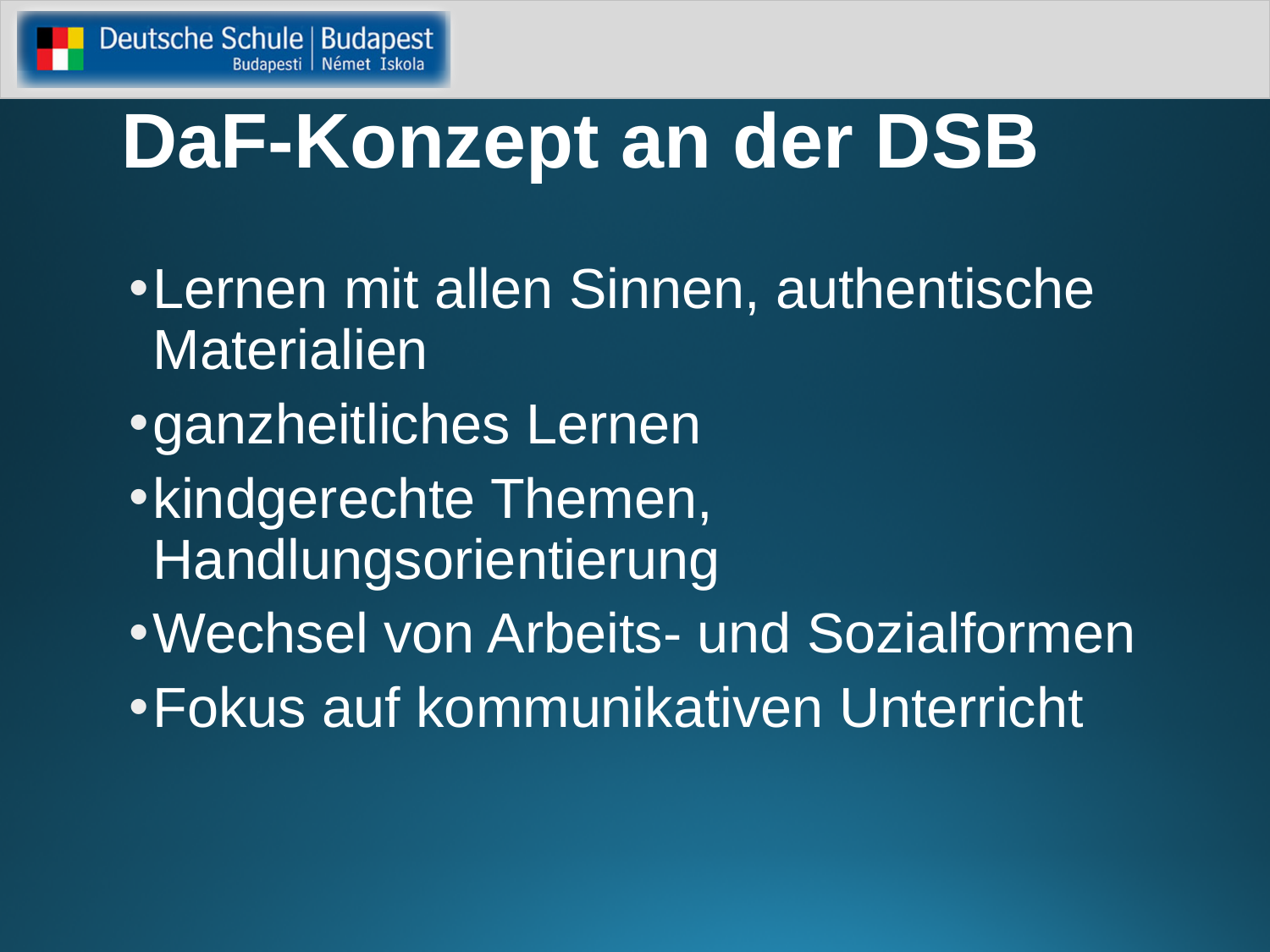

# DaF-Konzept an der DSB
Lernen mit allen Sinnen, authentische Materialien
ganzheitliches Lernen
kindgerechte Themen, Handlungsorientierung
Wechsel von Arbeits- und Sozialformen
Fokus auf kommunikativen Unterricht